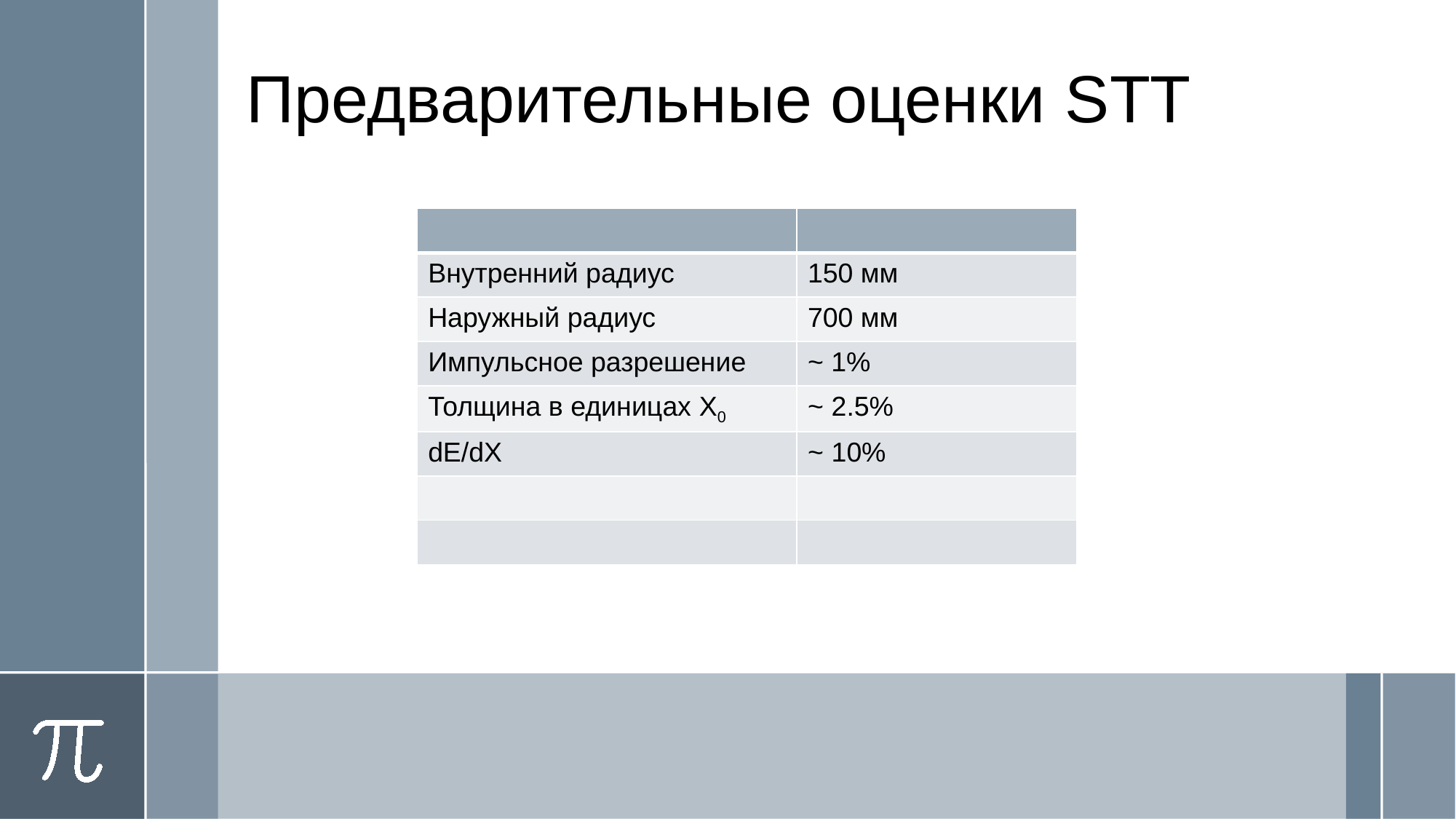

# Предварительные оценки STT
|  |  |
| --- | --- |
| Внутренний радиус | 150 мм |
| Наружный радиус | 700 мм |
| Импульсное разрешение | ~ 1% |
| Толщина в единицах X0 | ~ 2.5% |
| dE/dX | ~ 10% |
|  |  |
|  |  |